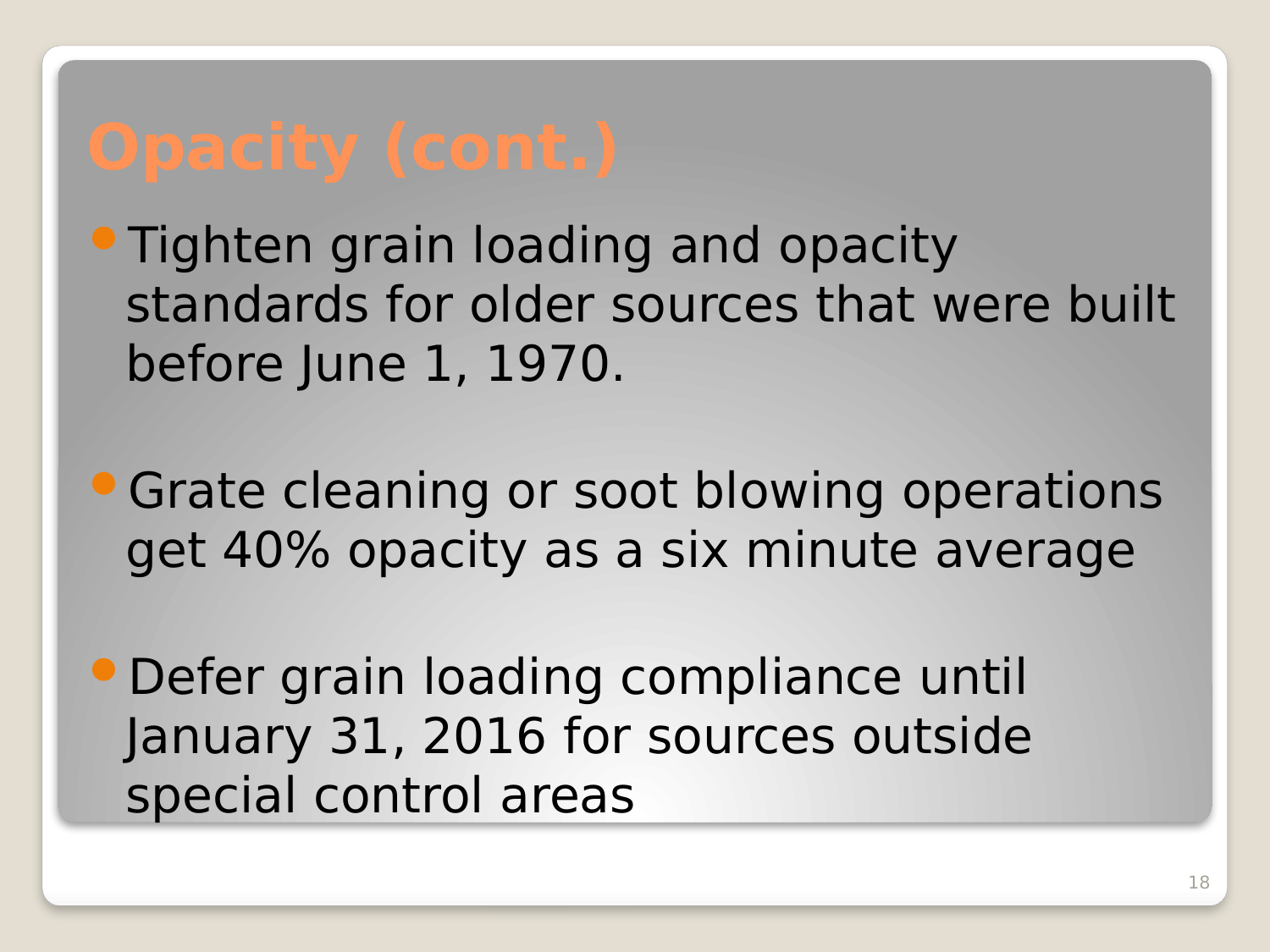

# Opacity (cont.)
Tighten grain loading and opacity standards for older sources that were built before June 1, 1970.

Grate cleaning or soot blowing operations get 40% opacity as a six minute average

Defer grain loading compliance until January 31, 2016 for sources outside special control areas

18